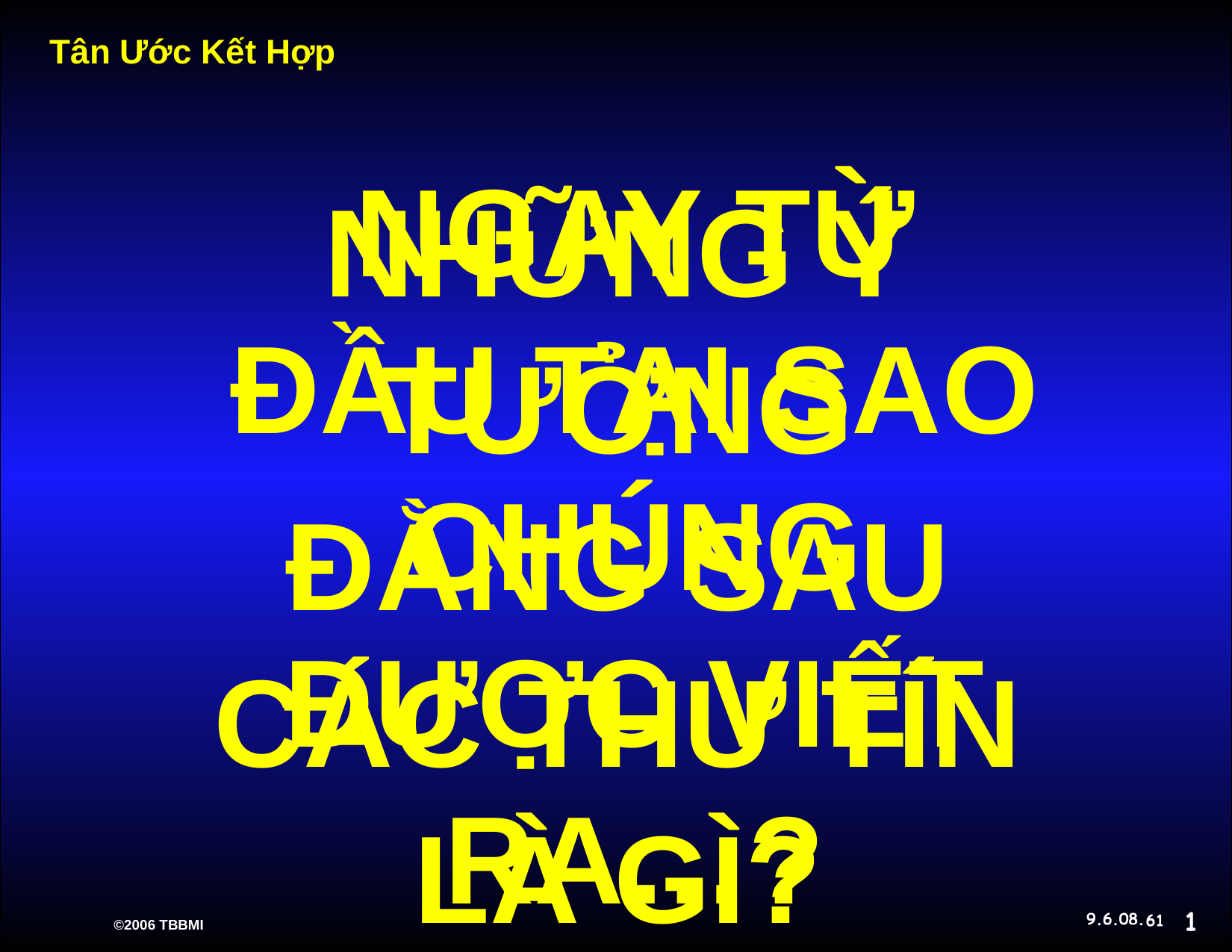

NGAY TỪ ĐẦU TẠI SAO CHÚNG ĐƯỢC VIẾT RA…?

NHỮNG Ý TƯỞNG ĐẰNG SAU CÁC THƯ TÍN LÀ GÌ?

1
61